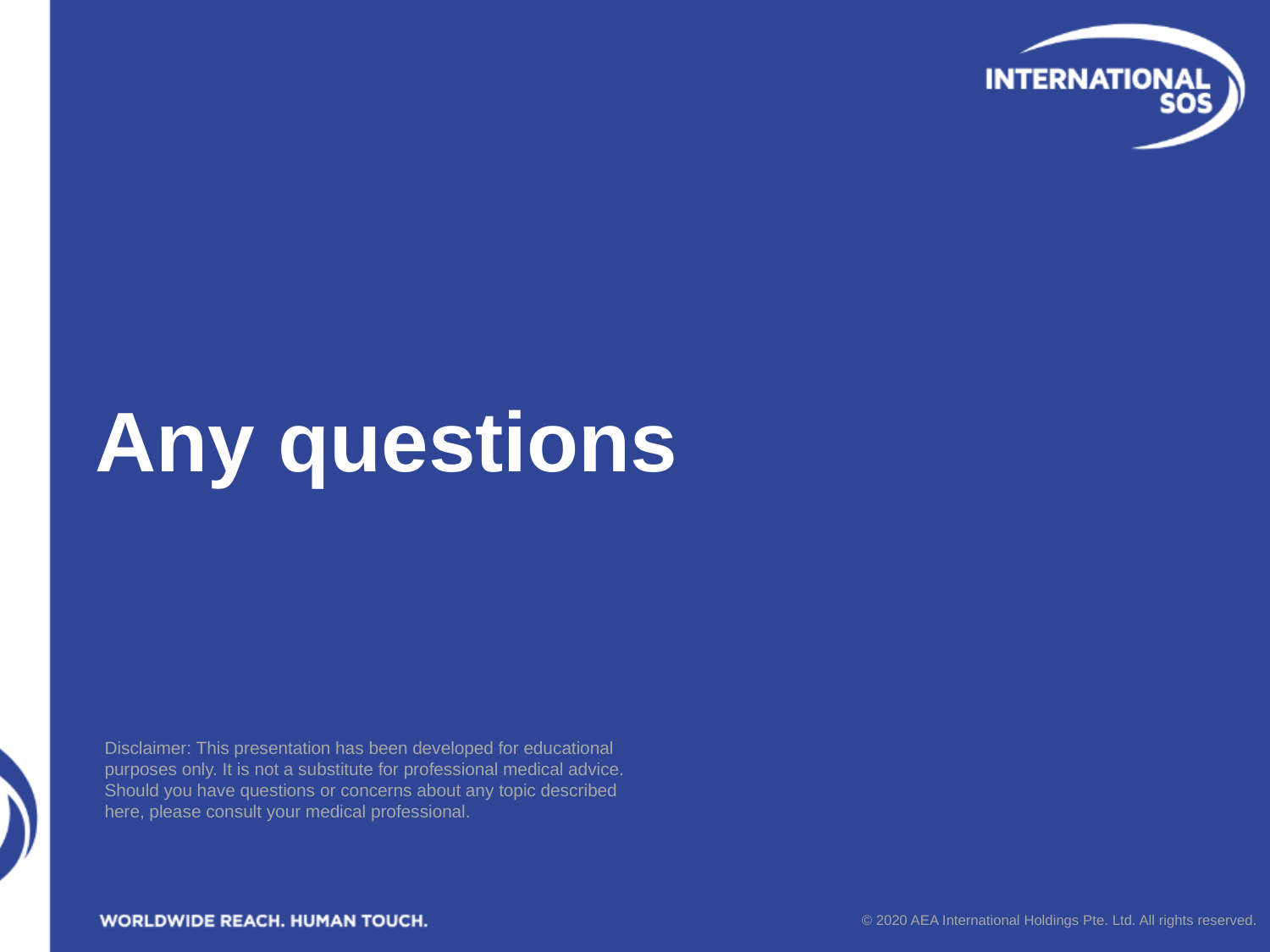

# Any questions
Disclaimer: This presentation has been developed for educational purposes only. It is not a substitute for professional medical advice. Should you have questions or concerns about any topic described here, please consult your medical professional.
© 2020 AEA International Holdings Pte. Ltd. All rights reserved.